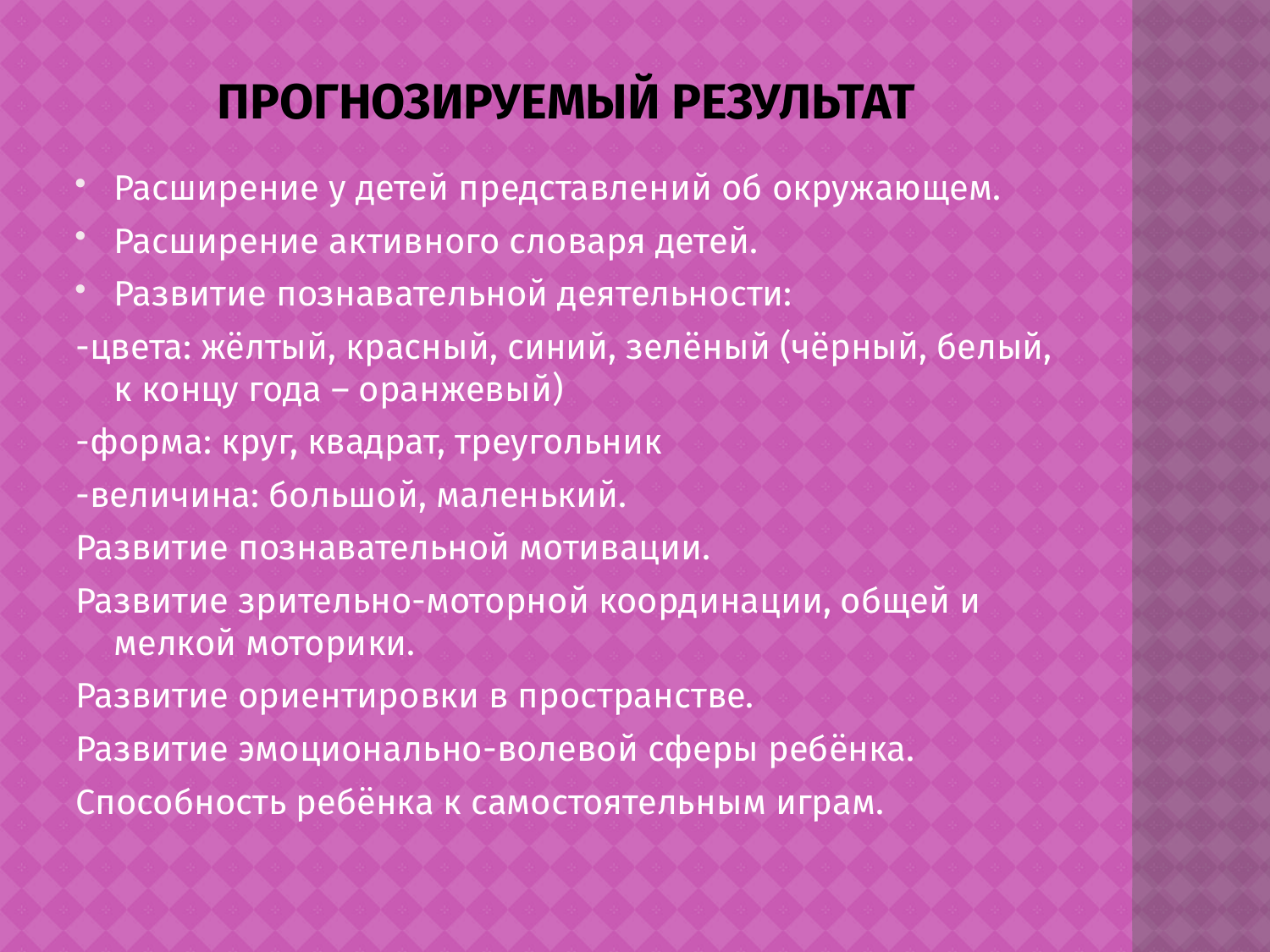

# Прогнозируемый результат
Расширение у детей представлений об окружающем.
Расширение активного словаря детей.
Развитие познавательной деятельности:
-цвета: жёлтый, красный, синий, зелёный (чёрный, белый, к концу года – оранжевый)
-форма: круг, квадрат, треугольник
-величина: большой, маленький.
Развитие познавательной мотивации.
Развитие зрительно-моторной координации, общей и мелкой моторики.
Развитие ориентировки в пространстве.
Развитие эмоционально-волевой сферы ребёнка.
Способность ребёнка к самостоятельным играм.